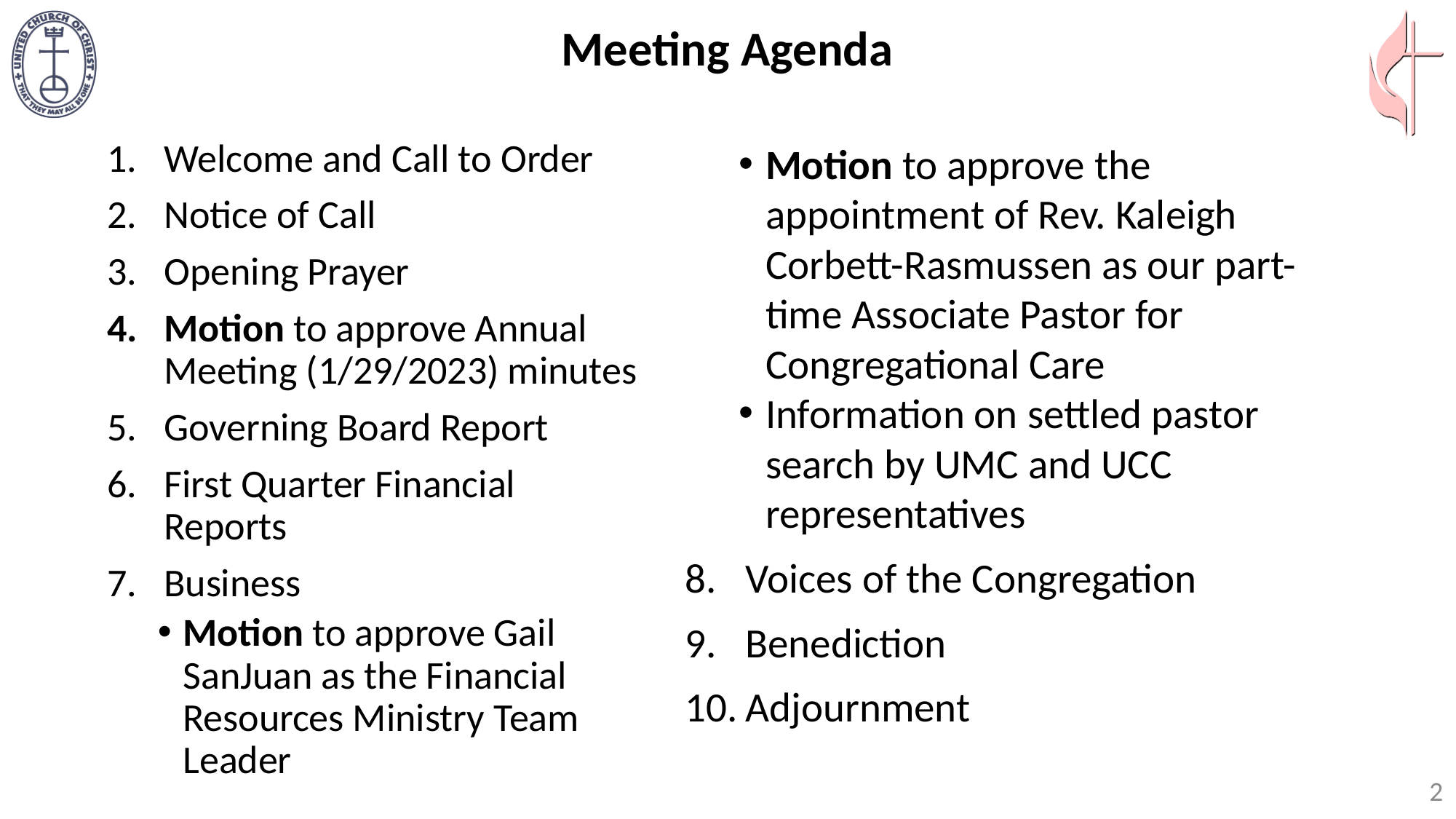

# Meeting Agenda
Motion to approve the appointment of Rev. Kaleigh Corbett-Rasmussen as our part-time Associate Pastor for Congregational Care
Information on settled pastor search by UMC and UCC representatives
Voices of the Congregation
Benediction
Adjournment

Welcome and Call to Order
Notice of Call
Opening Prayer
Motion to approve Annual Meeting (1/29/2023) minutes
Governing Board Report
First Quarter Financial Reports
Business
Motion to approve Gail SanJuan as the Financial Resources Ministry Team Leader

2